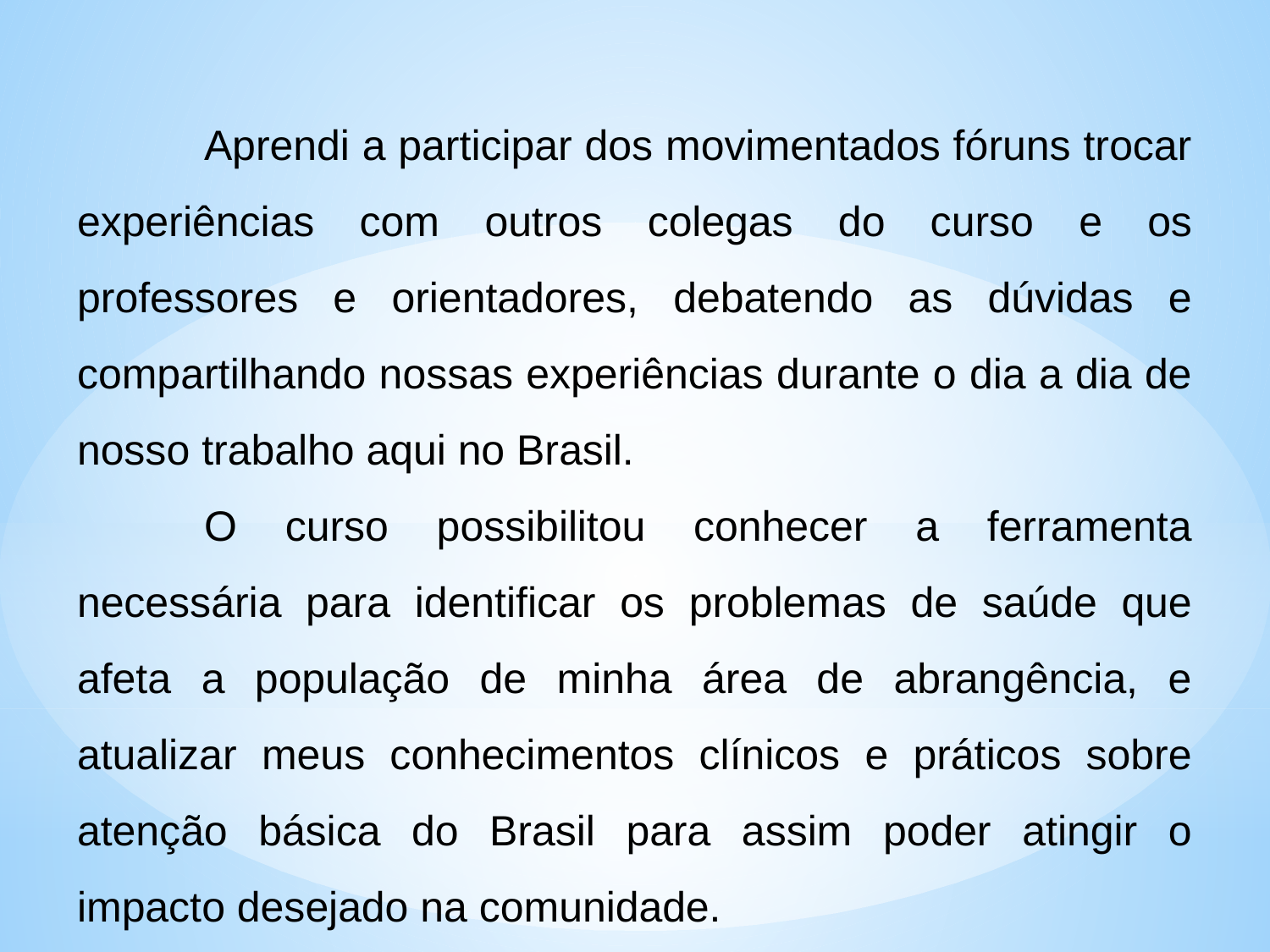

Aprendi a participar dos movimentados fóruns trocar experiências com outros colegas do curso e os professores e orientadores, debatendo as dúvidas e compartilhando nossas experiências durante o dia a dia de nosso trabalho aqui no Brasil.
	O curso possibilitou conhecer a ferramenta necessária para identificar os problemas de saúde que afeta a população de minha área de abrangência, e atualizar meus conhecimentos clínicos e práticos sobre atenção básica do Brasil para assim poder atingir o impacto desejado na comunidade.